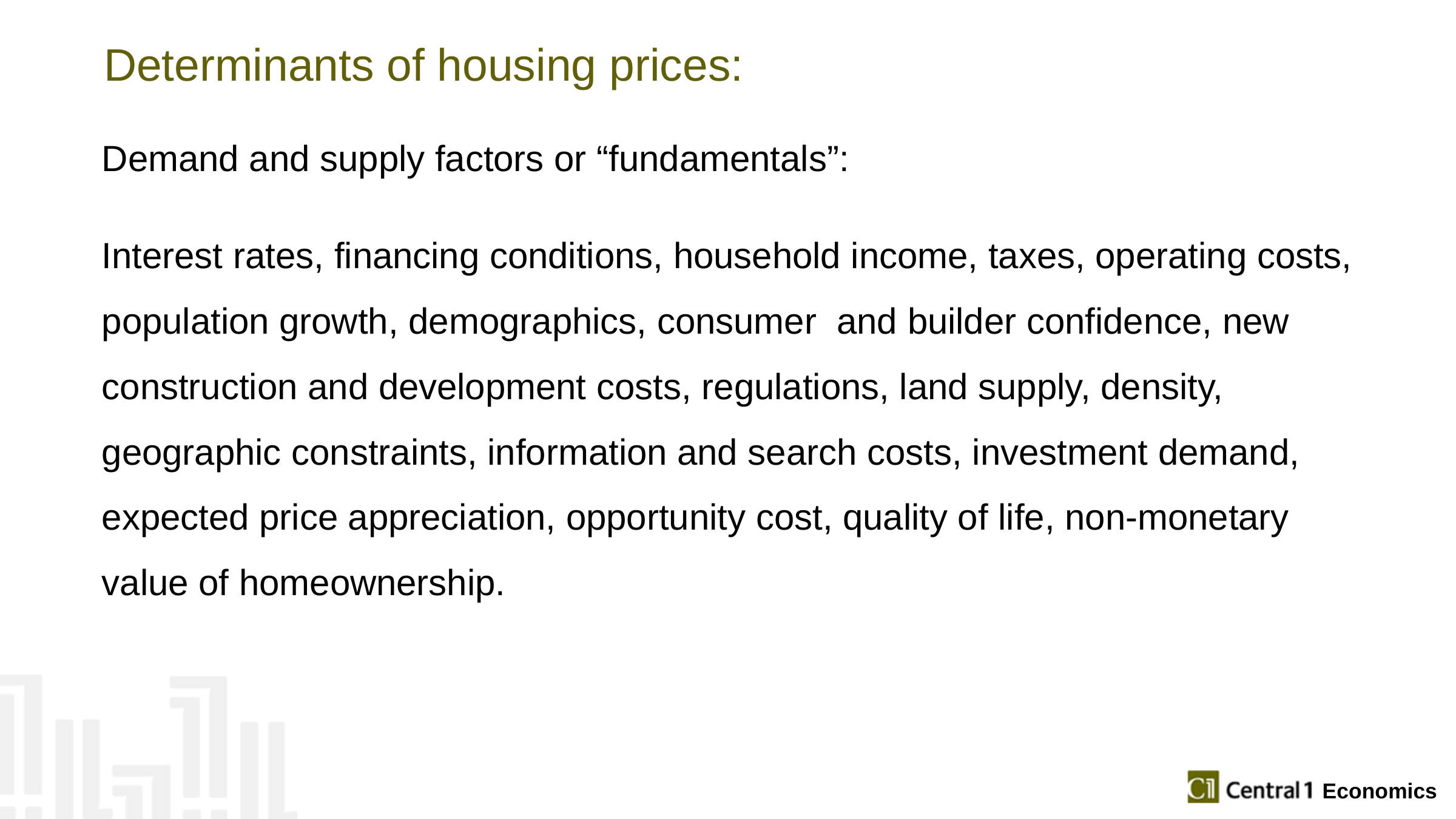

# Determinants of housing prices:
Demand and supply factors or “fundamentals”:
Interest rates, financing conditions, household income, taxes, operating costs, population growth, demographics, consumer  and builder confidence, new construction and development costs, regulations, land supply, density, geographic constraints, information and search costs, investment demand, expected price appreciation, opportunity cost, quality of life, non-monetary value of homeownership.